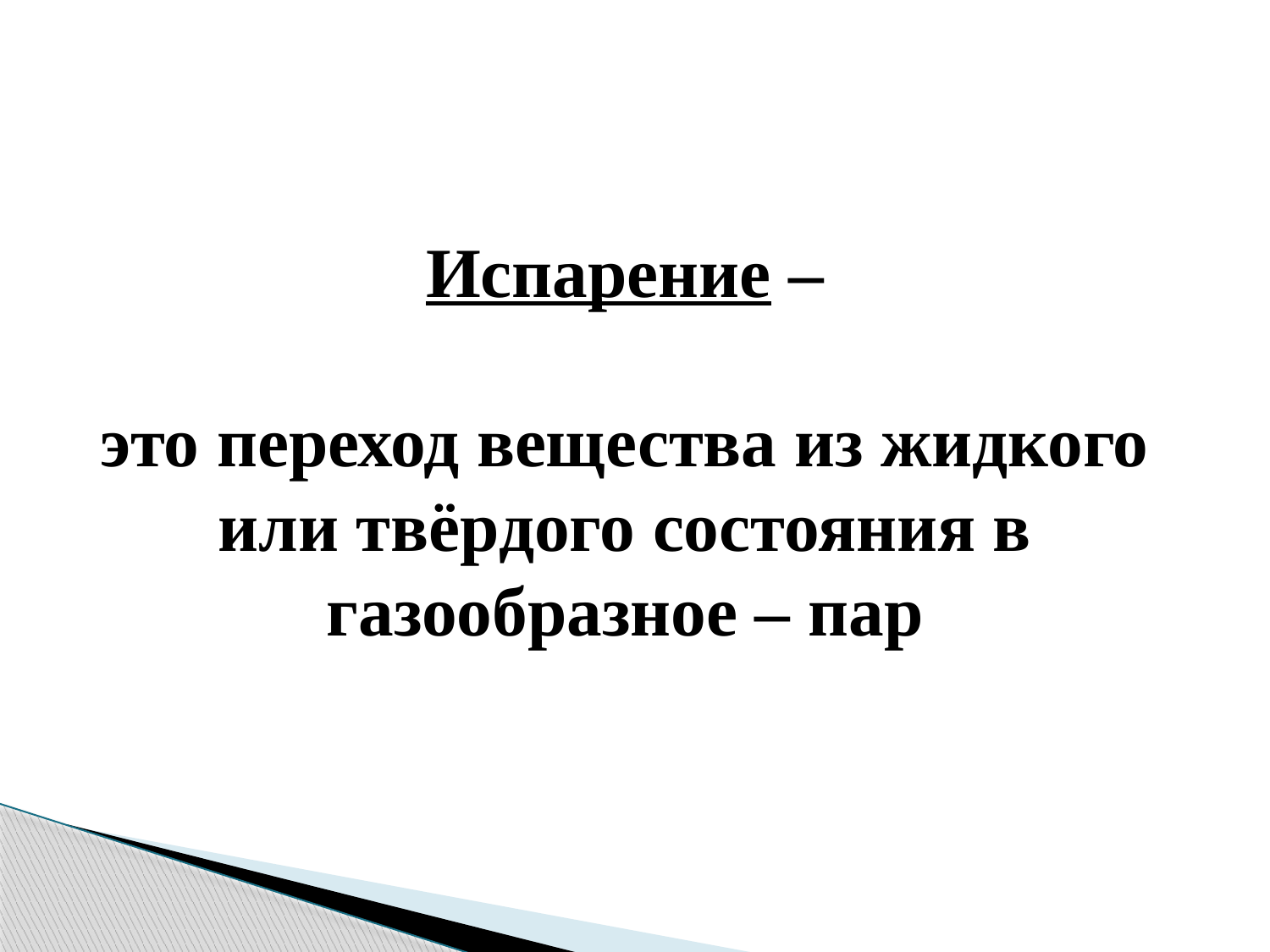

Испарение –

это переход вещества из жидкого или твёрдого состояния в газообразное – пар